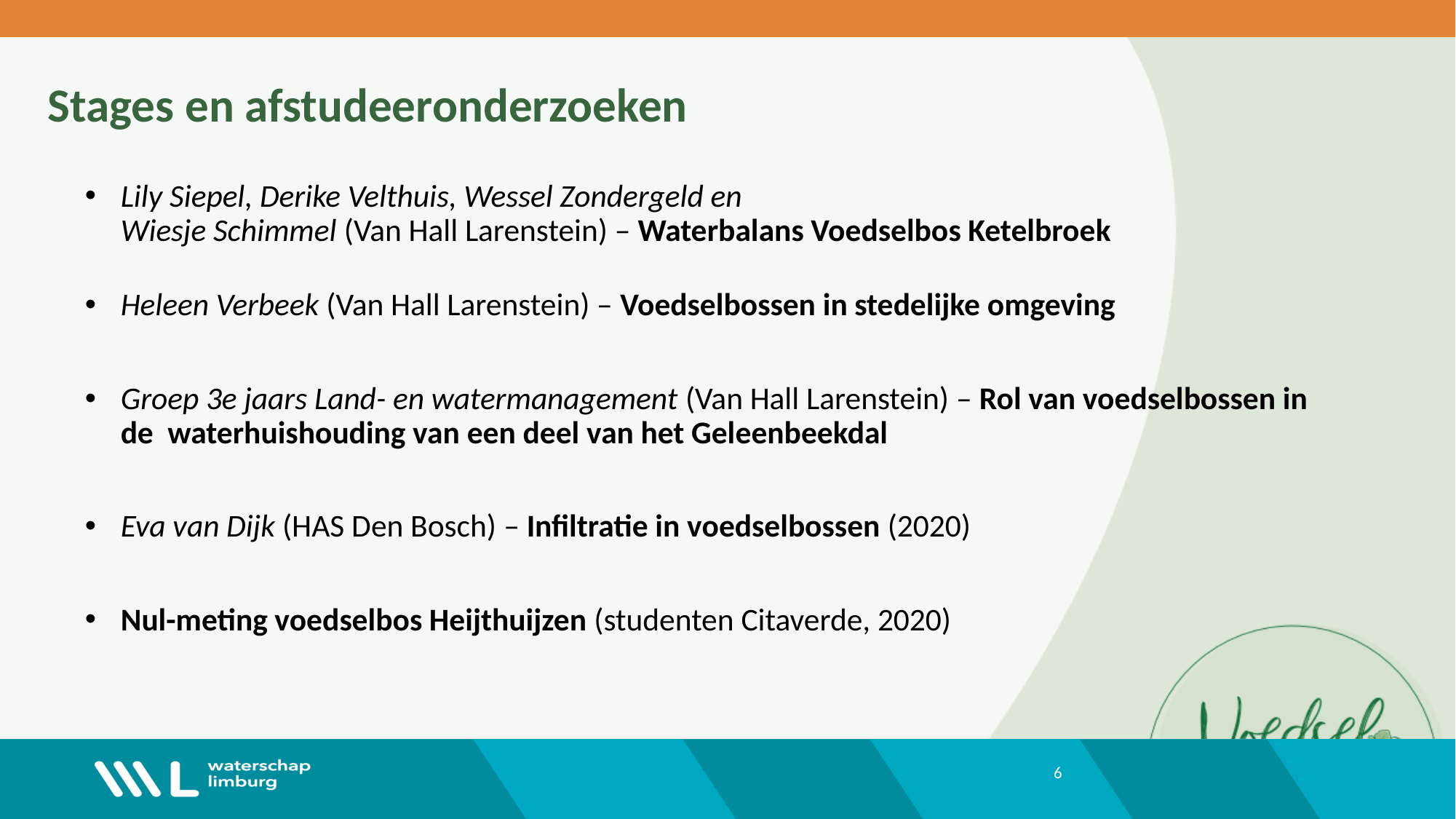

Stages en afstudeeronderzoeken

Lily Siepel, Derike Velthuis, Wessel Zondergeld en
Wiesje Schimmel (Van Hall Larenstein) – Waterbalans Voedselbos Ketelbroek
Heleen Verbeek (Van Hall Larenstein) – Voedselbossen in stedelijke omgeving

Groep 3e jaars Land- en watermanagement (Van Hall Larenstein) – Rol van voedselbossen in de  waterhuishouding van een deel van het Geleenbeekdal

Eva van Dijk (HAS Den Bosch) – Infiltratie in voedselbossen (2020)

Nul-meting voedselbos Heijthuijzen (studenten Citaverde, 2020)

6